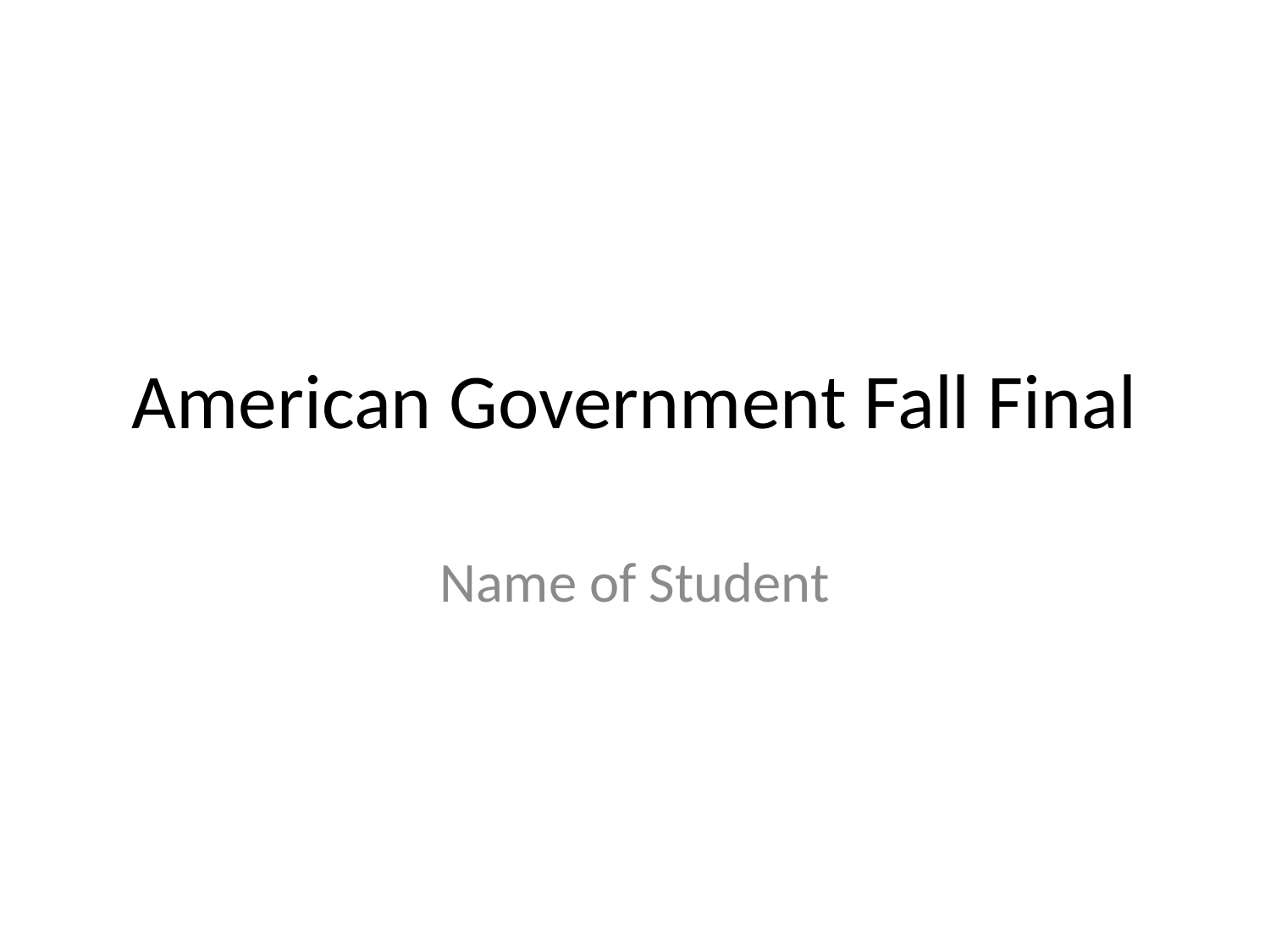

# American Government Fall Final
Name of Student